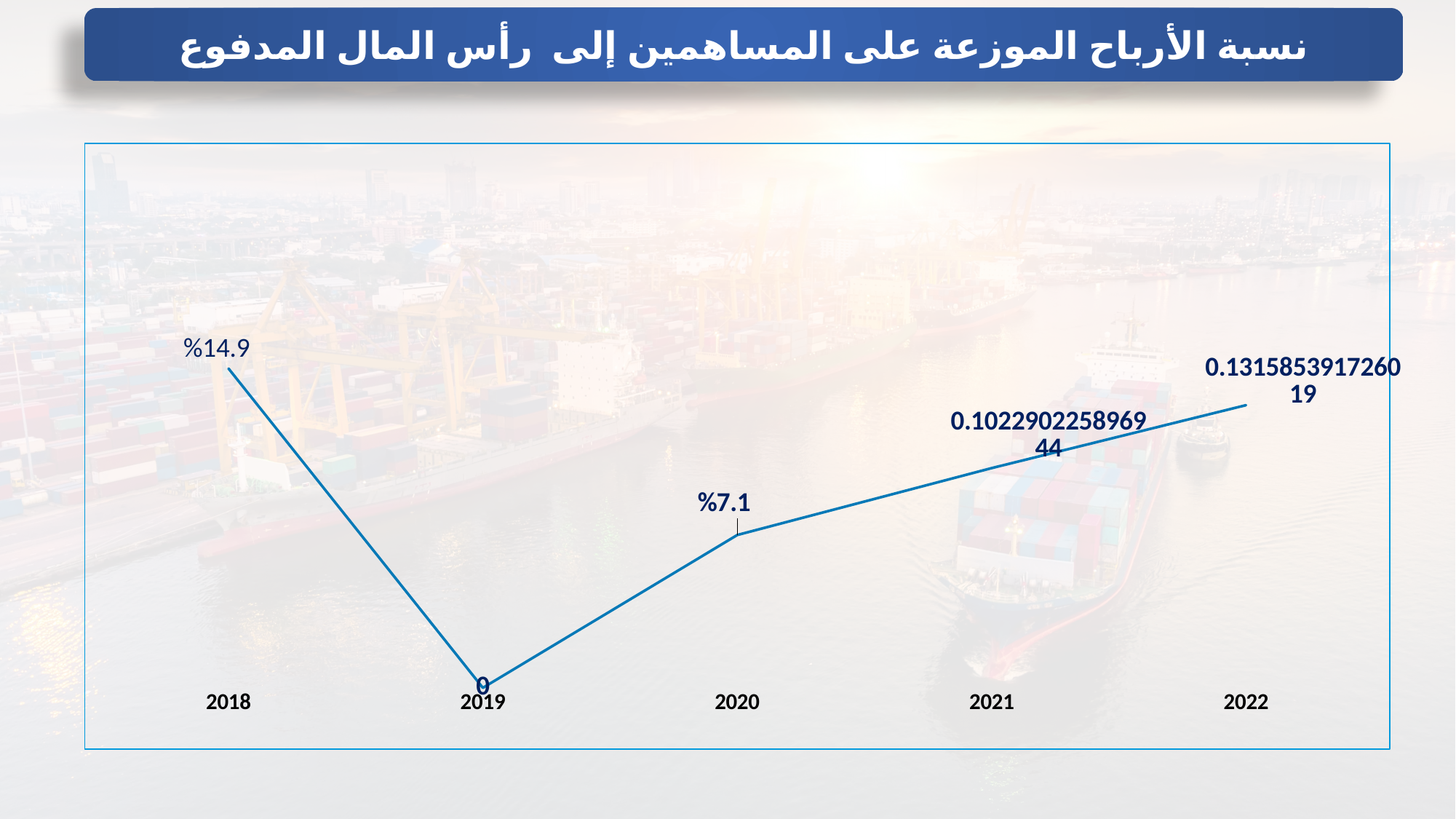

نسبة الأرباح الموزعة على المساهمين إلى  رأس المال المدفوع

### Chart

| Category |  |
|---|---|
| 2018 | 0.14866393704368022 |
| 2019 | 0.0 |
| 2020 | 0.07115443037974684 |
| 2021 | 0.10229022589694375 |
| 2022 | 0.1315853917260191 |

### Chart

| Category |
|---|